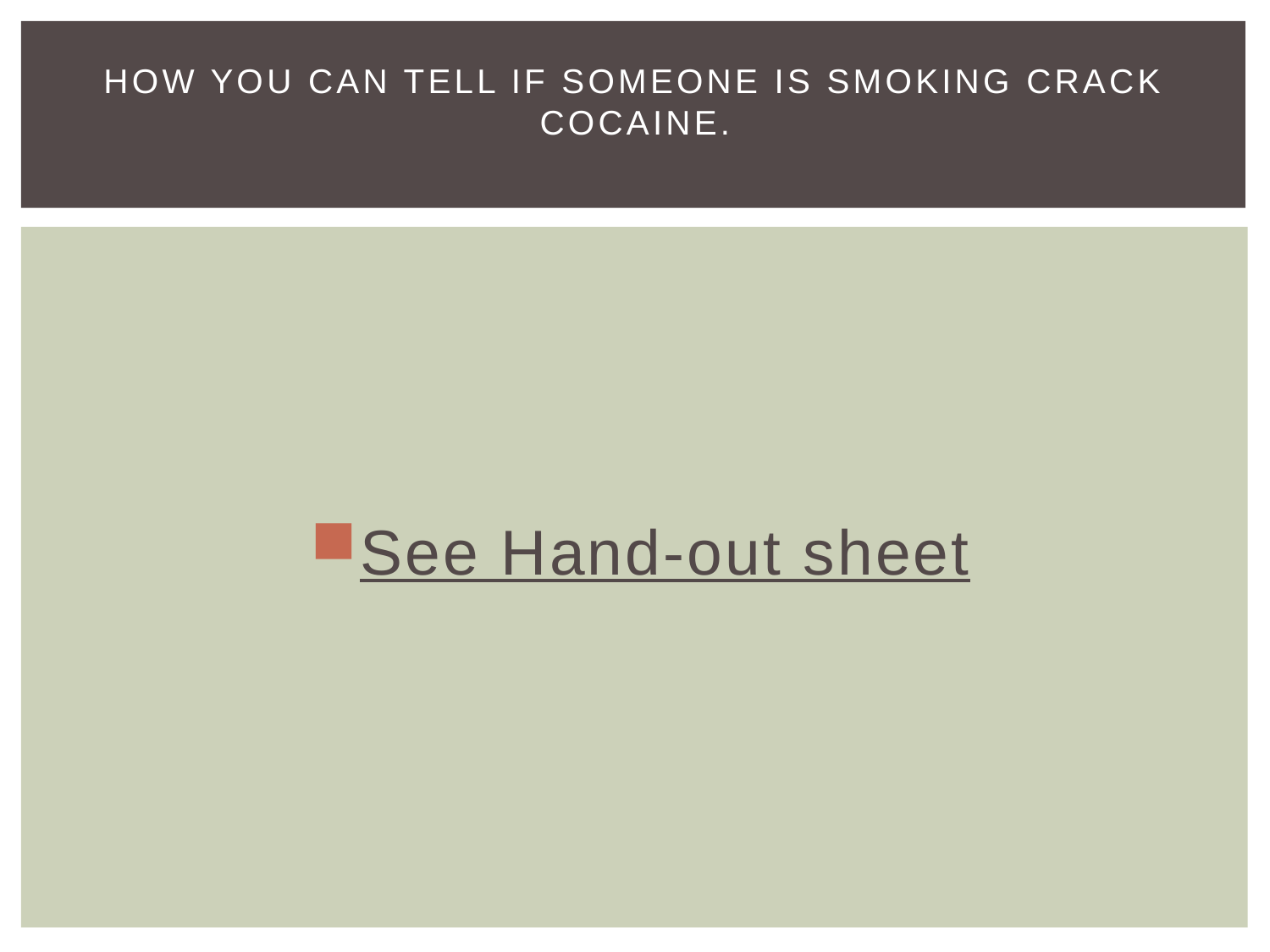

# How you can tell if someone is smoking crack cocaine.

See Hand-out sheet